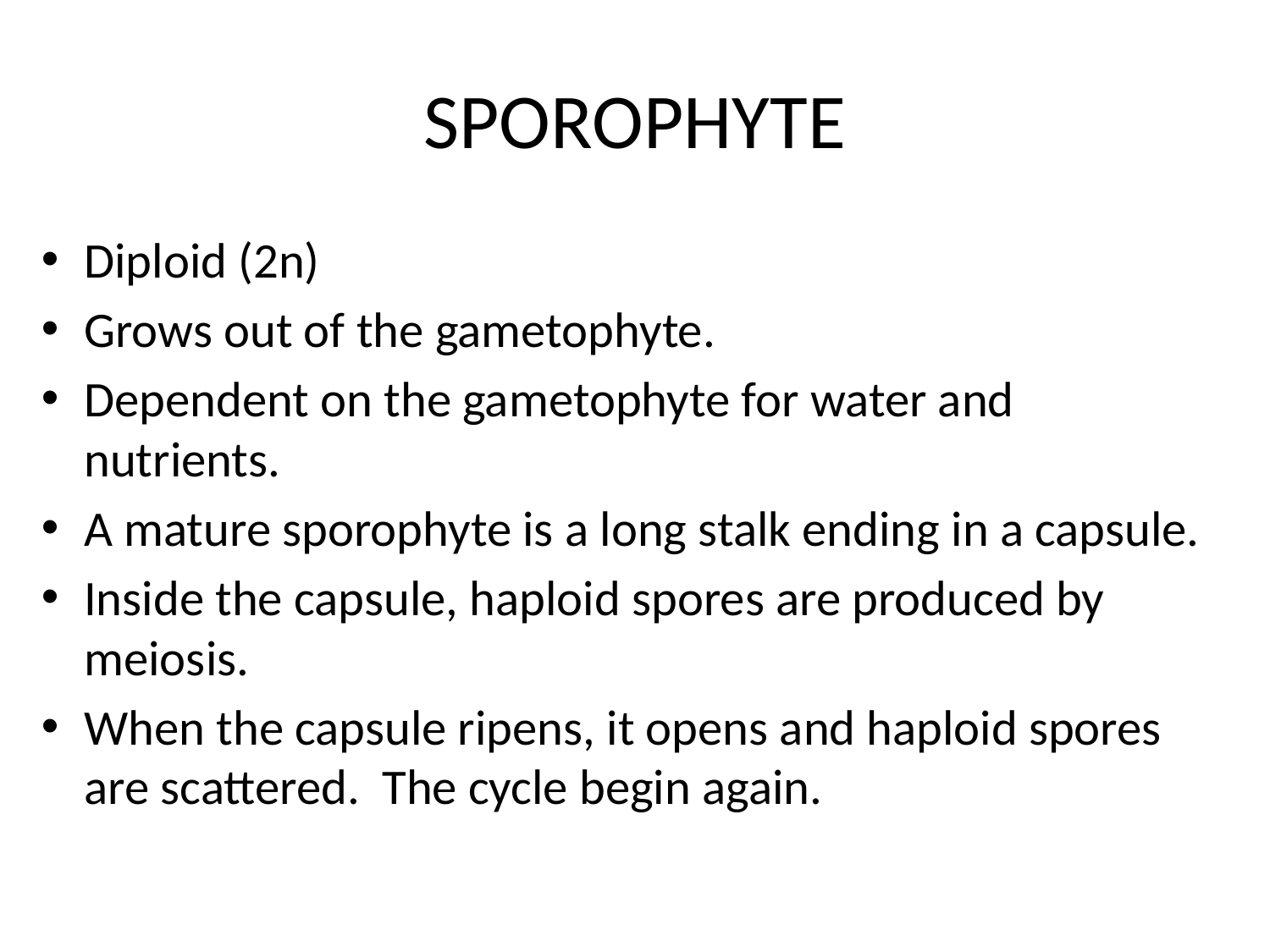

# SPOROPHYTE
Diploid (2n)
Grows out of the gametophyte.
Dependent on the gametophyte for water and nutrients.
A mature sporophyte is a long stalk ending in a capsule.
Inside the capsule, haploid spores are produced by meiosis.
When the capsule ripens, it opens and haploid spores are scattered.  The cycle begin again.